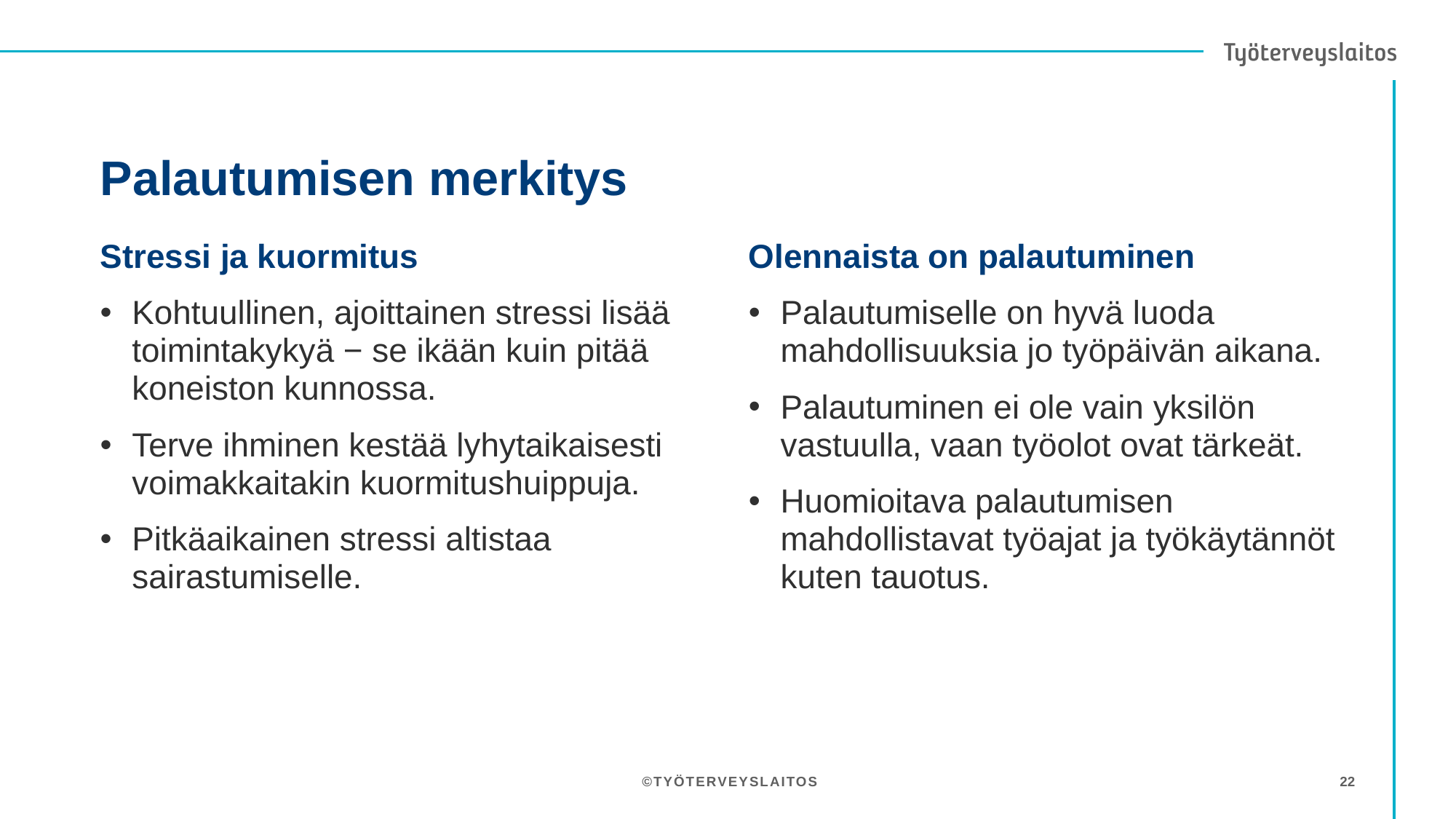

# Palautumisen merkitys
Stressi ja kuormitus
Kohtuullinen, ajoittainen stressi lisää toimintakykyä − se ikään kuin pitää koneiston kunnossa.
Terve ihminen kestää lyhytaikaisesti voimakkaitakin kuormitushuippuja.
Pitkäaikainen stressi altistaa sairastumiselle.
Olennaista on palautuminen
Palautumiselle on hyvä luoda mahdollisuuksia jo työpäivän aikana.
Palautuminen ei ole vain yksilön vastuulla, vaan työolot ovat tärkeät.
Huomioitava palautumisen mahdollistavat työajat ja työkäytännöt kuten tauotus.

©TYÖTERVEYSLAITOS
22